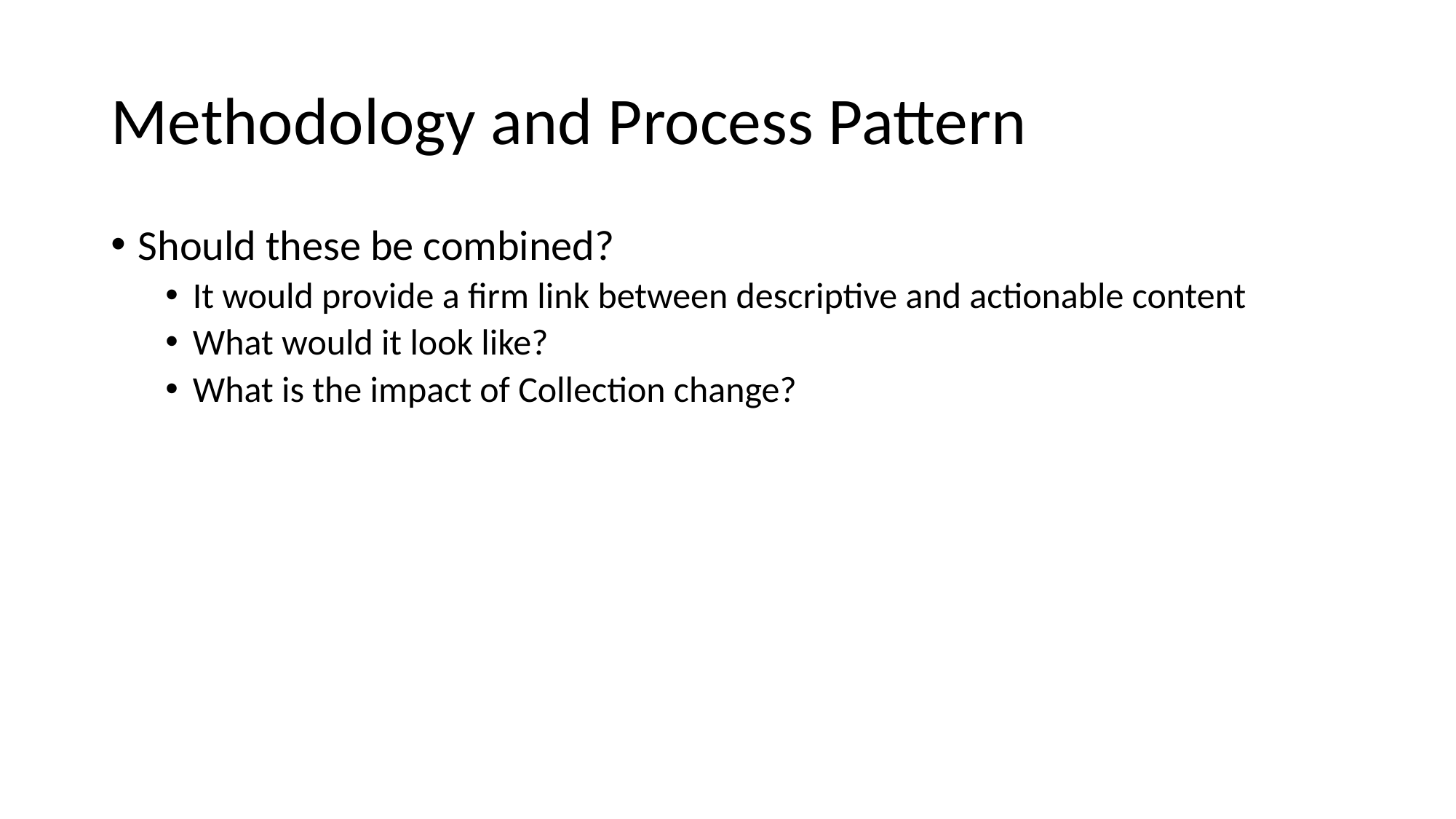

# Methodology and Process Pattern
Should these be combined?
It would provide a firm link between descriptive and actionable content
What would it look like?
What is the impact of Collection change?